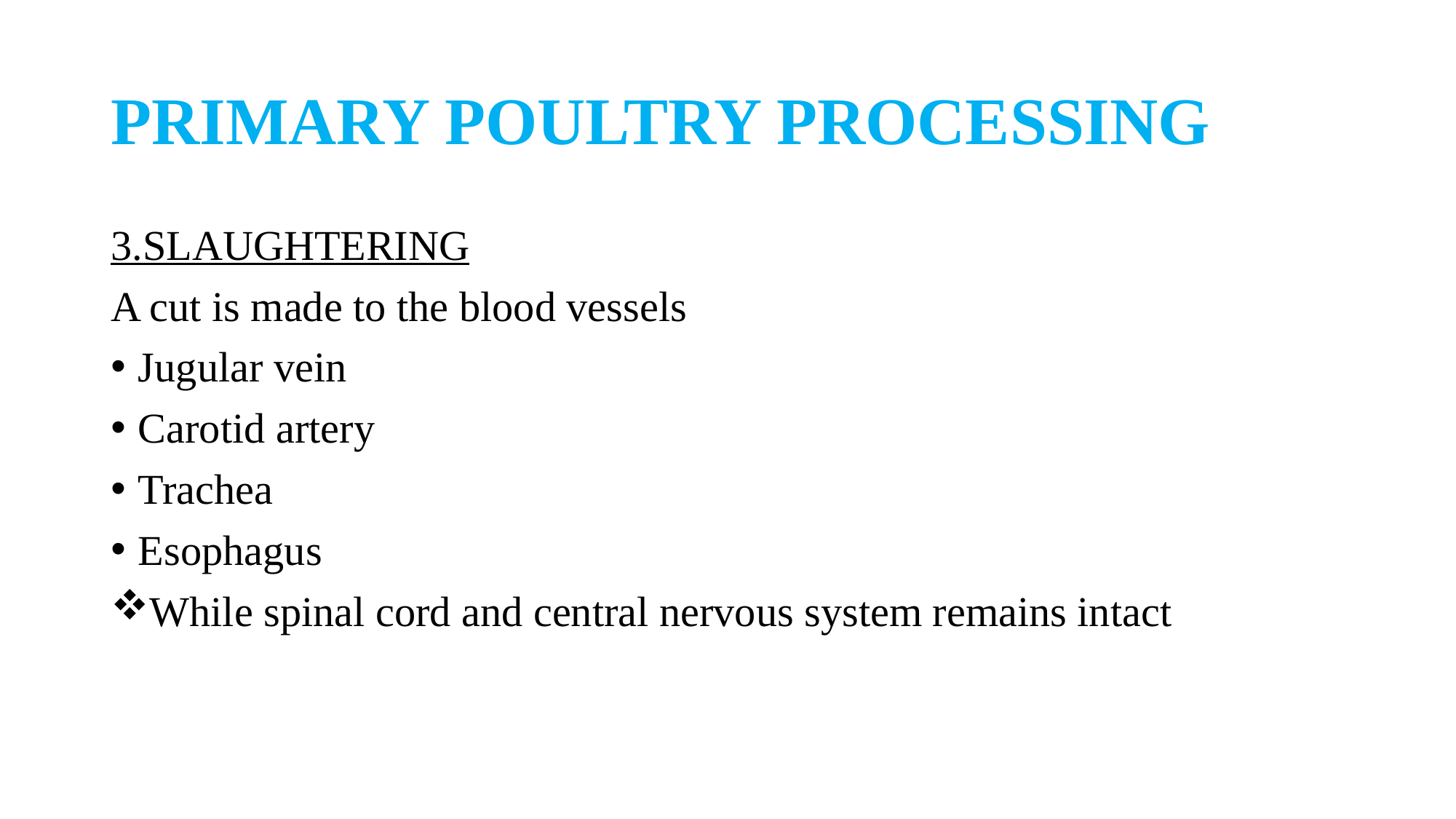

# PRIMARY POULTRY PROCESSING
3.SLAUGHTERING
A cut is made to the blood vessels
Jugular vein
Carotid artery
Trachea
Esophagus
While spinal cord and central nervous system remains intact